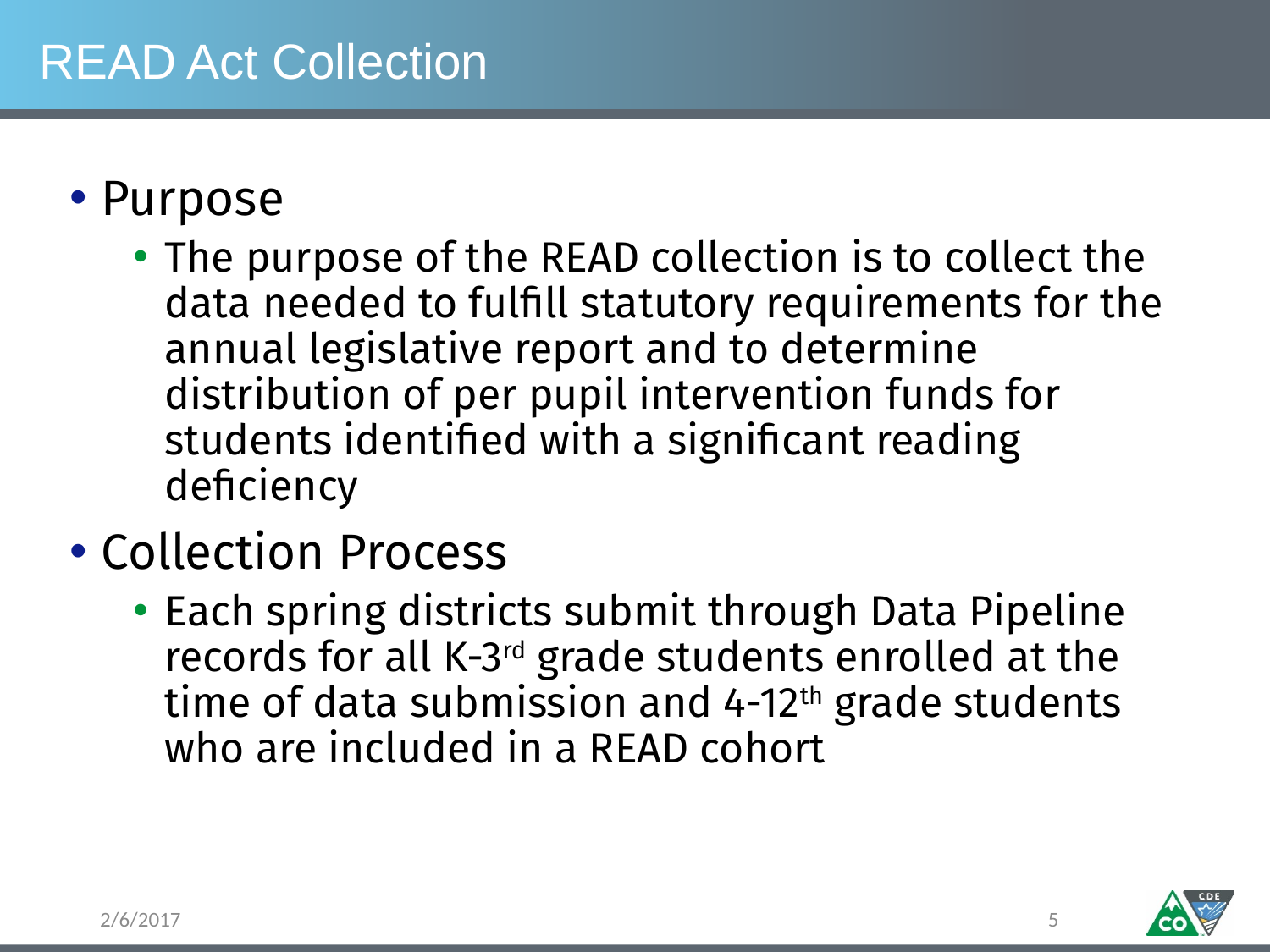

# READ Act Collection
Purpose
The purpose of the READ collection is to collect the data needed to fulfill statutory requirements for the annual legislative report and to determine distribution of per pupil intervention funds for students identified with a significant reading deficiency
Collection Process
Each spring districts submit through Data Pipeline records for all K-3rd grade students enrolled at the time of data submission and 4-12th grade students who are included in a READ cohort